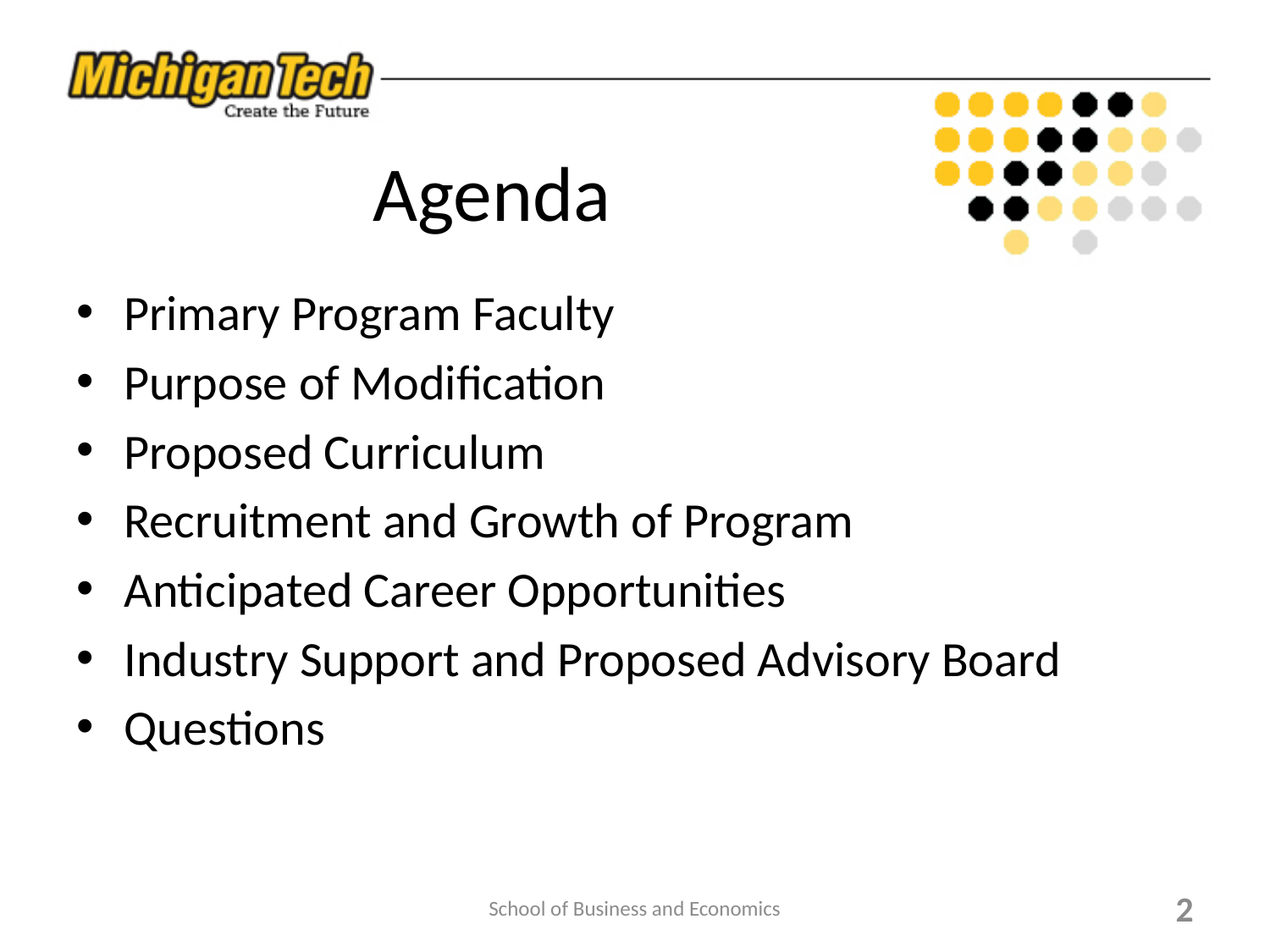

# Agenda
Primary Program Faculty
Purpose of Modification
Proposed Curriculum
Recruitment and Growth of Program
Anticipated Career Opportunities
Industry Support and Proposed Advisory Board
Questions
School of Business and Economics
2